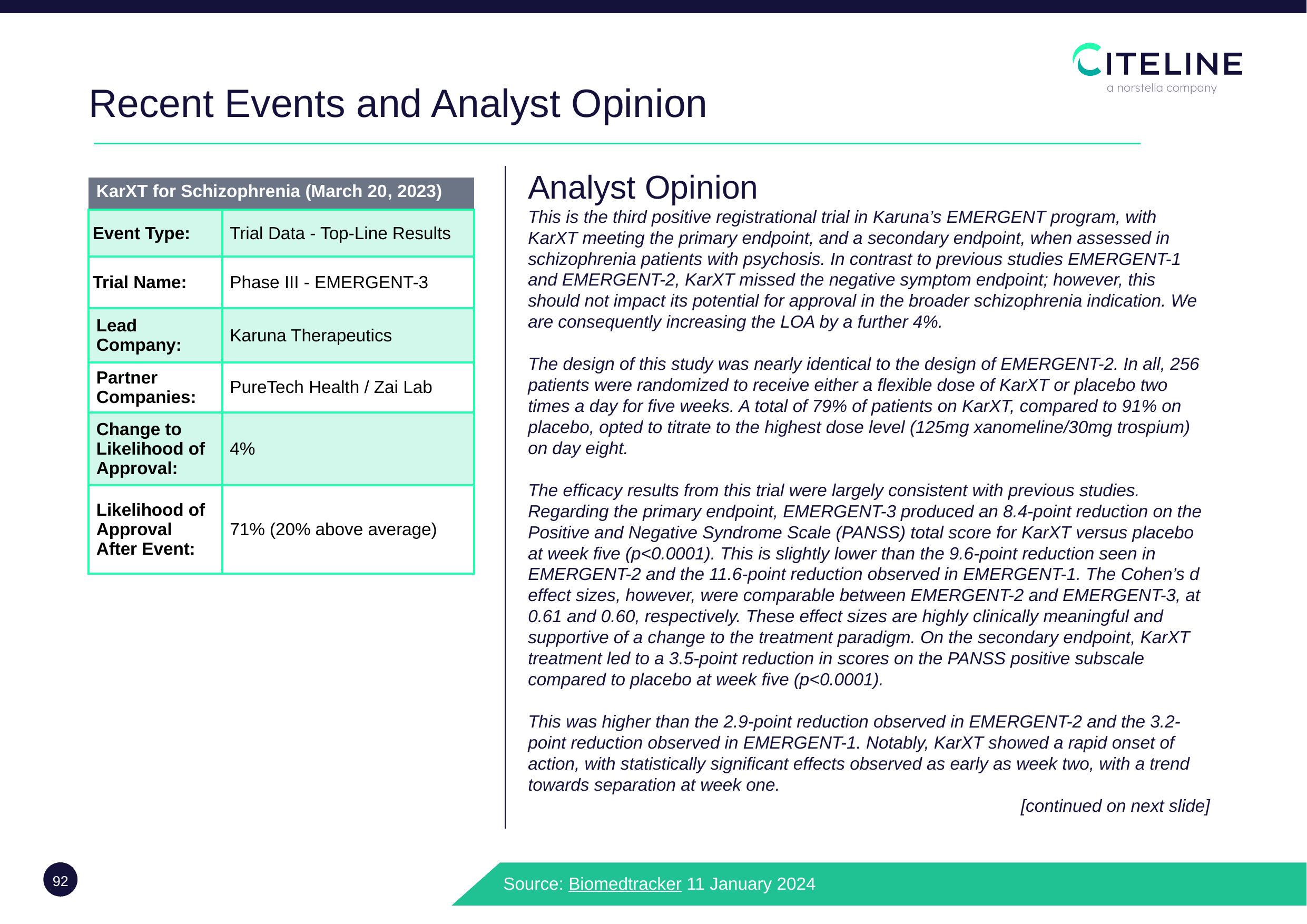

Recent Events and Analyst Opinion
Analyst Opinion
This is the third positive registrational trial in Karuna’s EMERGENT program, with KarXT meeting the primary endpoint, and a secondary endpoint, when assessed in schizophrenia patients with psychosis. In contrast to previous studies EMERGENT-1 and EMERGENT-2, KarXT missed the negative symptom endpoint; however, this should not impact its potential for approval in the broader schizophrenia indication. We are consequently increasing the LOA by a further 4%.

The design of this study was nearly identical to the design of EMERGENT-2. In all, 256 patients were randomized to receive either a flexible dose of KarXT or placebo two times a day for five weeks. A total of 79% of patients on KarXT, compared to 91% on placebo, opted to titrate to the highest dose level (125mg xanomeline/30mg trospium) on day eight.

The efficacy results from this trial were largely consistent with previous studies. Regarding the primary endpoint, EMERGENT-3 produced an 8.4-point reduction on the Positive and Negative Syndrome Scale (PANSS) total score for KarXT versus placebo at week five (p<0.0001). This is slightly lower than the 9.6-point reduction seen in EMERGENT-2 and the 11.6-point reduction observed in EMERGENT-1. The Cohen’s d effect sizes, however, were comparable between EMERGENT-2 and EMERGENT-3, at 0.61 and 0.60, respectively. These effect sizes are highly clinically meaningful and supportive of a change to the treatment paradigm. On the secondary endpoint, KarXT treatment led to a 3.5-point reduction in scores on the PANSS positive subscale compared to placebo at week five (p<0.0001).

This was higher than the 2.9-point reduction observed in EMERGENT-2 and the 3.2-point reduction observed in EMERGENT-1. Notably, KarXT showed a rapid onset of action, with statistically significant effects observed as early as week two, with a trend towards separation at week one.
[continued on next slide]
| KarXT for Schizophrenia (March 20, 2023) |  |
| --- | --- |
| Event Type: | Trial Data - Top-Line Results |
| Trial Name: | Phase III - EMERGENT-3 |
| Lead Company: | Karuna Therapeutics |
| Partner Companies: | PureTech Health / Zai Lab |
| Change to Likelihood of Approval: | 4% |
| Likelihood of Approval After Event: | 71% (20% above average) |

Source: Biomedtracker 11 January 2024